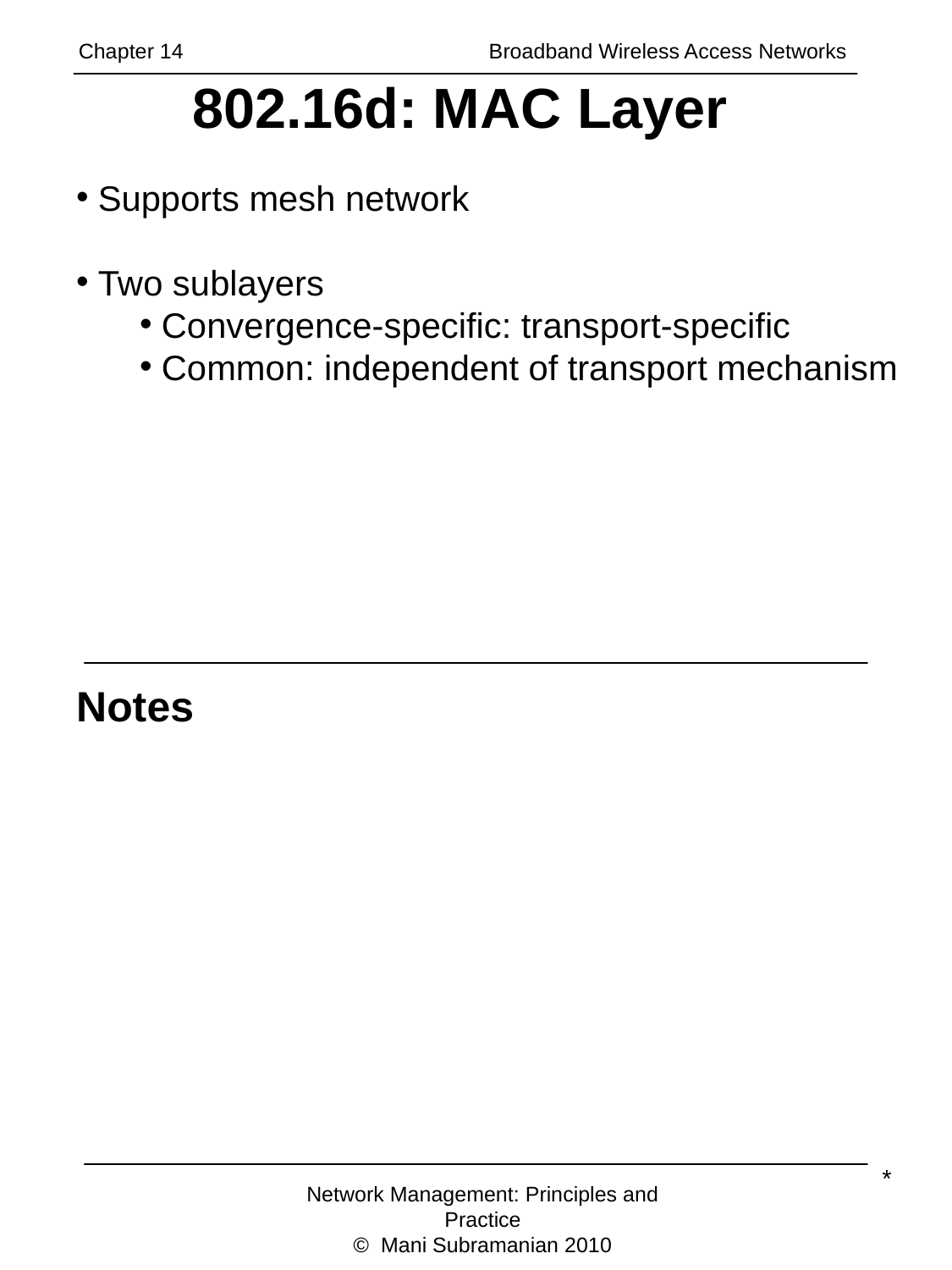

Chapter 14		         Broadband Wireless Access Networks
# 802.16d: MAC Layer
 Supports mesh network
 Two sublayers
 Convergence-specific: transport-specific
 Common: independent of transport mechanism
Notes
*
Network Management: Principles and Practice
©  Mani Subramanian 2010